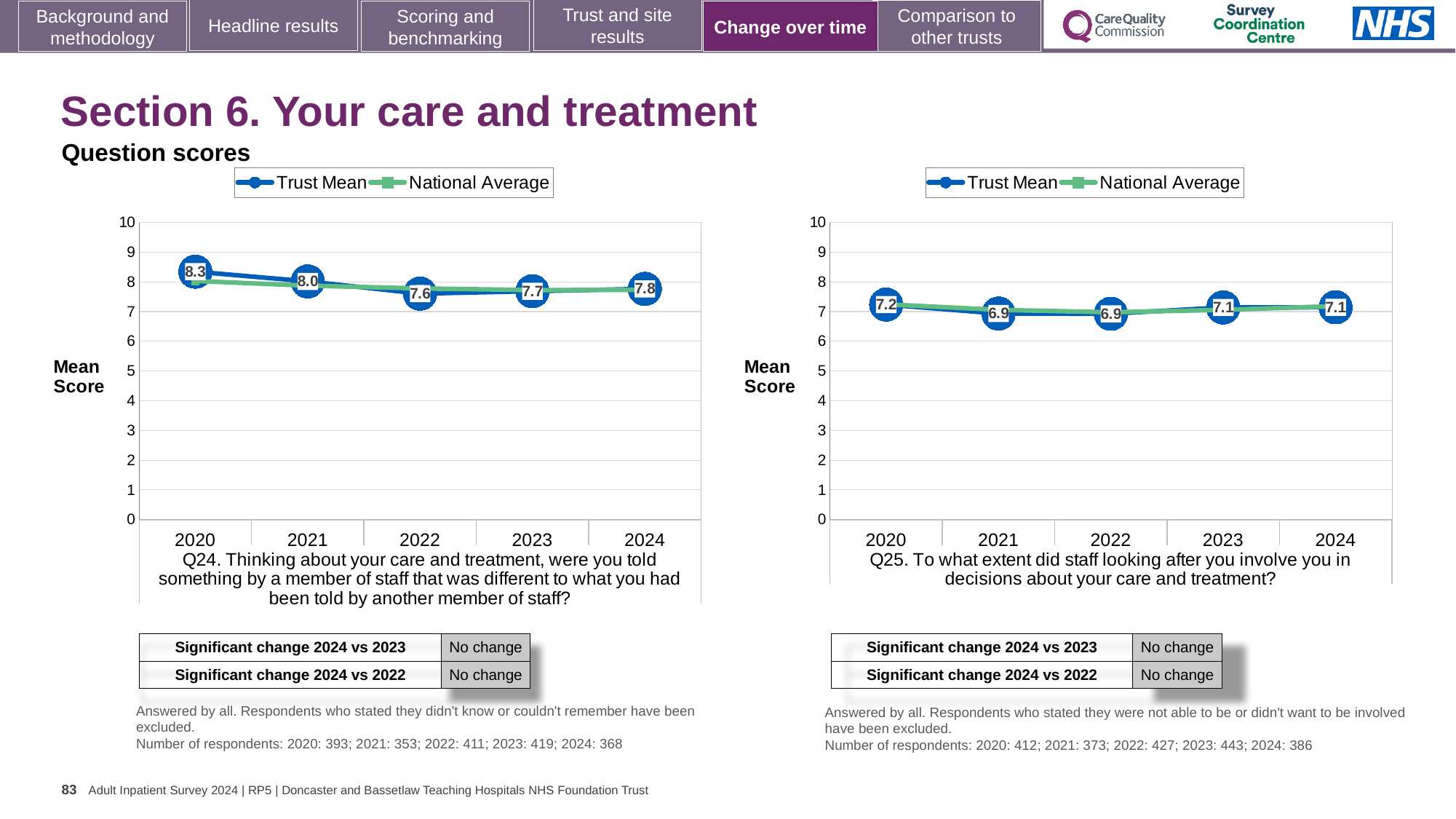

# Section 6. Your care and treatment
Question scores

### Chart

| Category | Trust Mean | National Average |
|---|---|---|
| 2020 | 8.343502461298126 | 8.03054772289512 |
| 2021 | 8.016631636298287 | 7.87437764327684 |
| 2022 | 7.60501953176812 | 7.780435640365725 |
| 2023 | 7.688064165700825 | 7.724925785579392 |
| 2024 | 7.765689719721045 | 7.730004280124795 |

### Chart

| Category | Trust Mean | National Average |
|---|---|---|
| 2020 | 7.237304688092561 | 7.244243781562832 |
| 2021 | 6.93540110440019 | 7.059332723271941 |
| 2022 | 6.927559005099134 | 6.977582583845865 |
| 2023 | 7.140657788194148 | 7.059378822198569 |
| 2024 | 7.145911537749287 | 7.18315778211899 |
| Significant change 2024 vs 2023 | No change |
| --- | --- |
| Significant change 2024 vs 2022 | No change |
| Significant change 2024 vs 2023 | No change |
| --- | --- |
| Significant change 2024 vs 2022 | No change |
Answered by all. Respondents who stated they didn't know or couldn't remember have been excluded.
Number of respondents: 2020: 393; 2021: 353; 2022: 411; 2023: 419; 2024: 368
Answered by all. Respondents who stated they were not able to be or didn't want to be involved have been excluded.
Number of respondents: 2020: 412; 2021: 373; 2022: 427; 2023: 443; 2024: 386

83